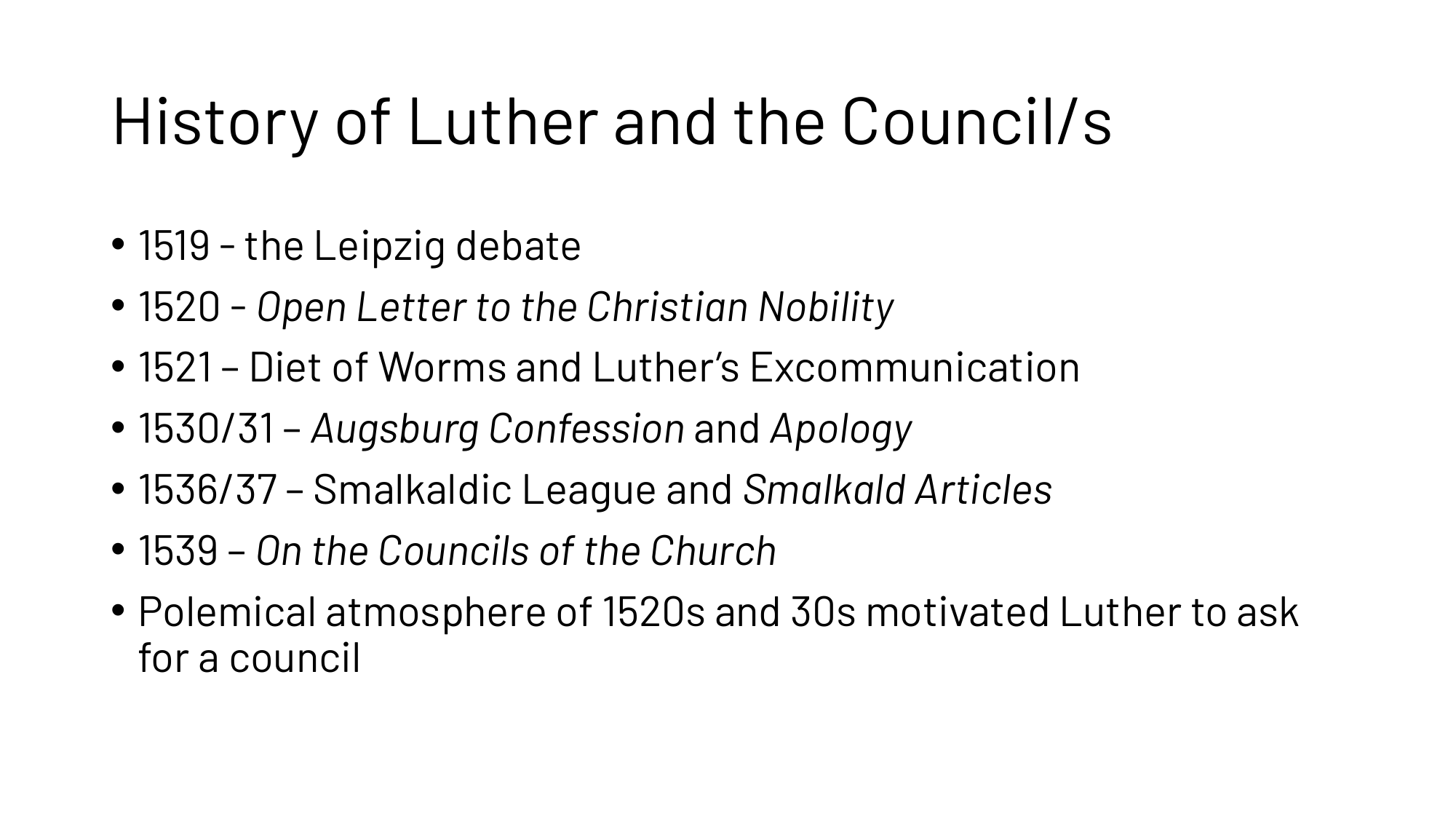

# History of Luther and the Council/s
1519 - the Leipzig debate
1520 - Open Letter to the Christian Nobility
1521 – Diet of Worms and Luther’s Excommunication
1530/31 – Augsburg Confession and Apology
1536/37 – Smalkaldic League and Smalkald Articles
1539 – On the Councils of the Church
Polemical atmosphere of 1520s and 30s motivated Luther to ask for a council